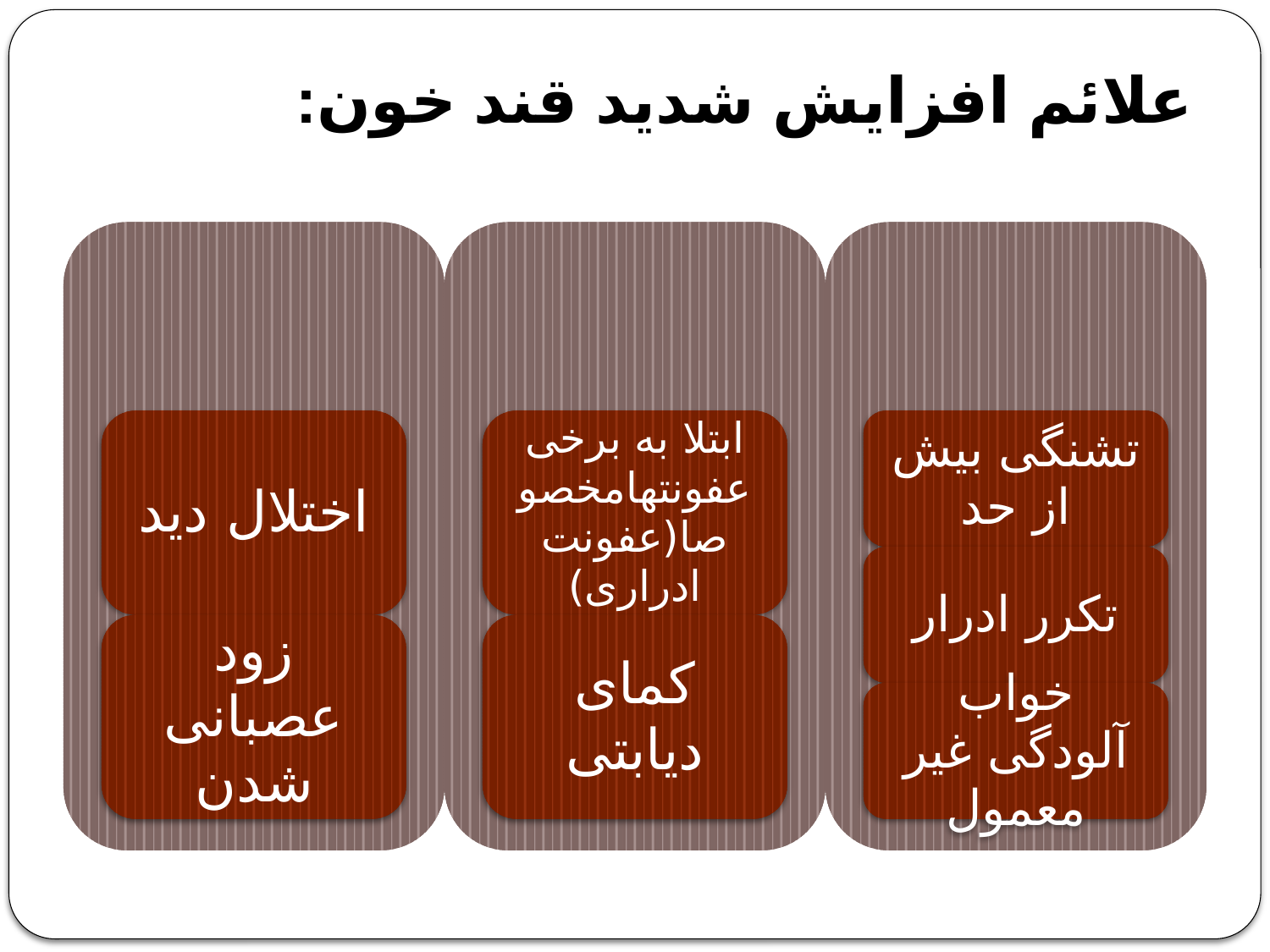

# علائم افزایش شدید قند خون:
زود عصبانی شدن
کمای دیابتی
تشنگی بیش از حد
خواب آلودگی غیر معمول
تکرر ادرار